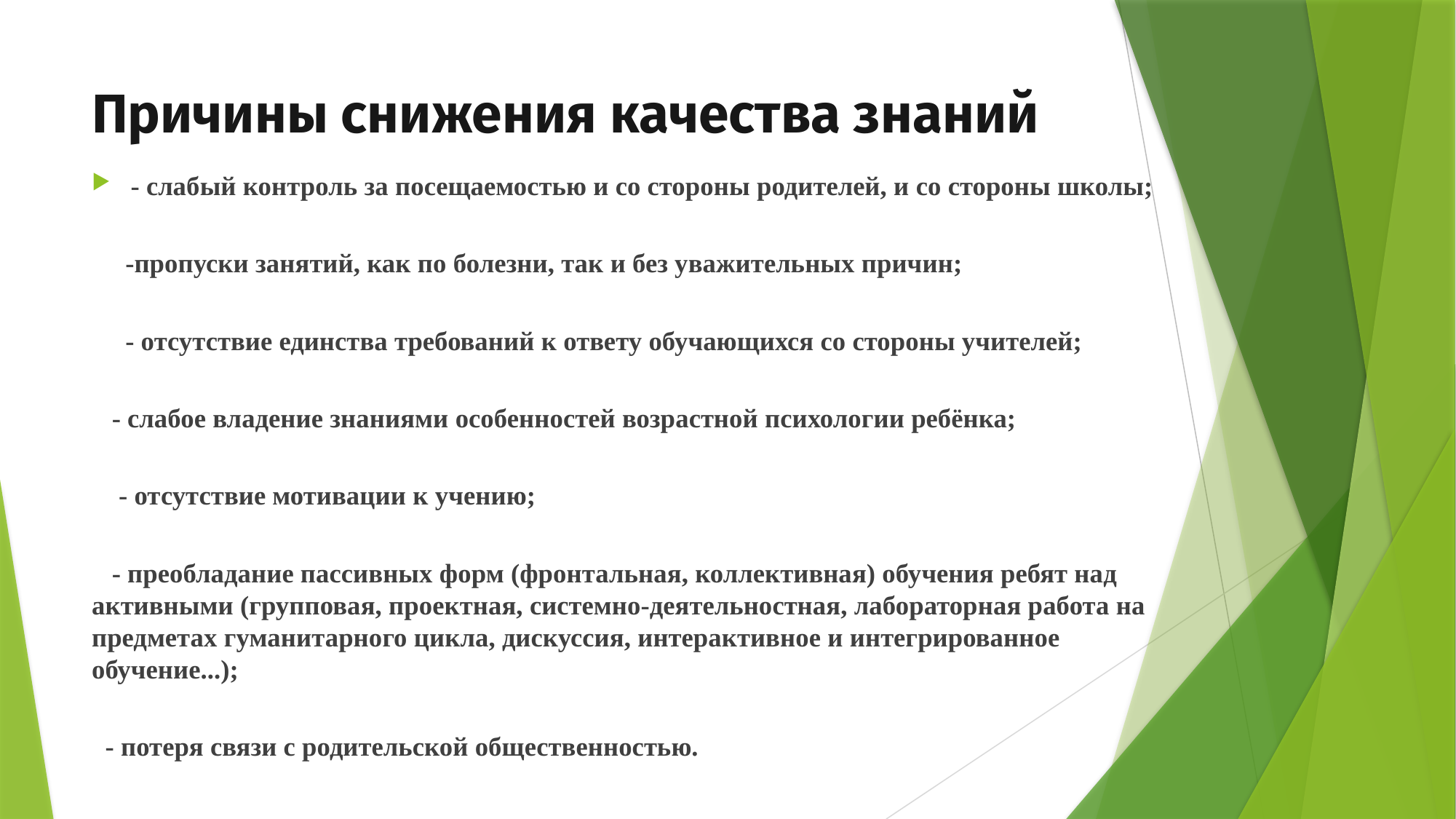

# Причины снижения качества знаний
- слабый контроль за посещаемостью и со стороны родителей, и со стороны школы;
     -пропуски занятий, как по болезни, так и без уважительных причин;
     - отсутствие единства требований к ответу обучающихся со стороны учителей;
   - слабое владение знаниями особенностей возрастной психологии ребёнка;
    - отсутствие мотивации к учению;
   - преобладание пассивных форм (фронтальная, коллективная) обучения ребят над активными (групповая, проектная, системно-деятельностная, лабораторная работа на предметах гуманитарного цикла, дискуссия, интерактивное и интегрированное обучение...);
  - потеря связи с родительской общественностью.